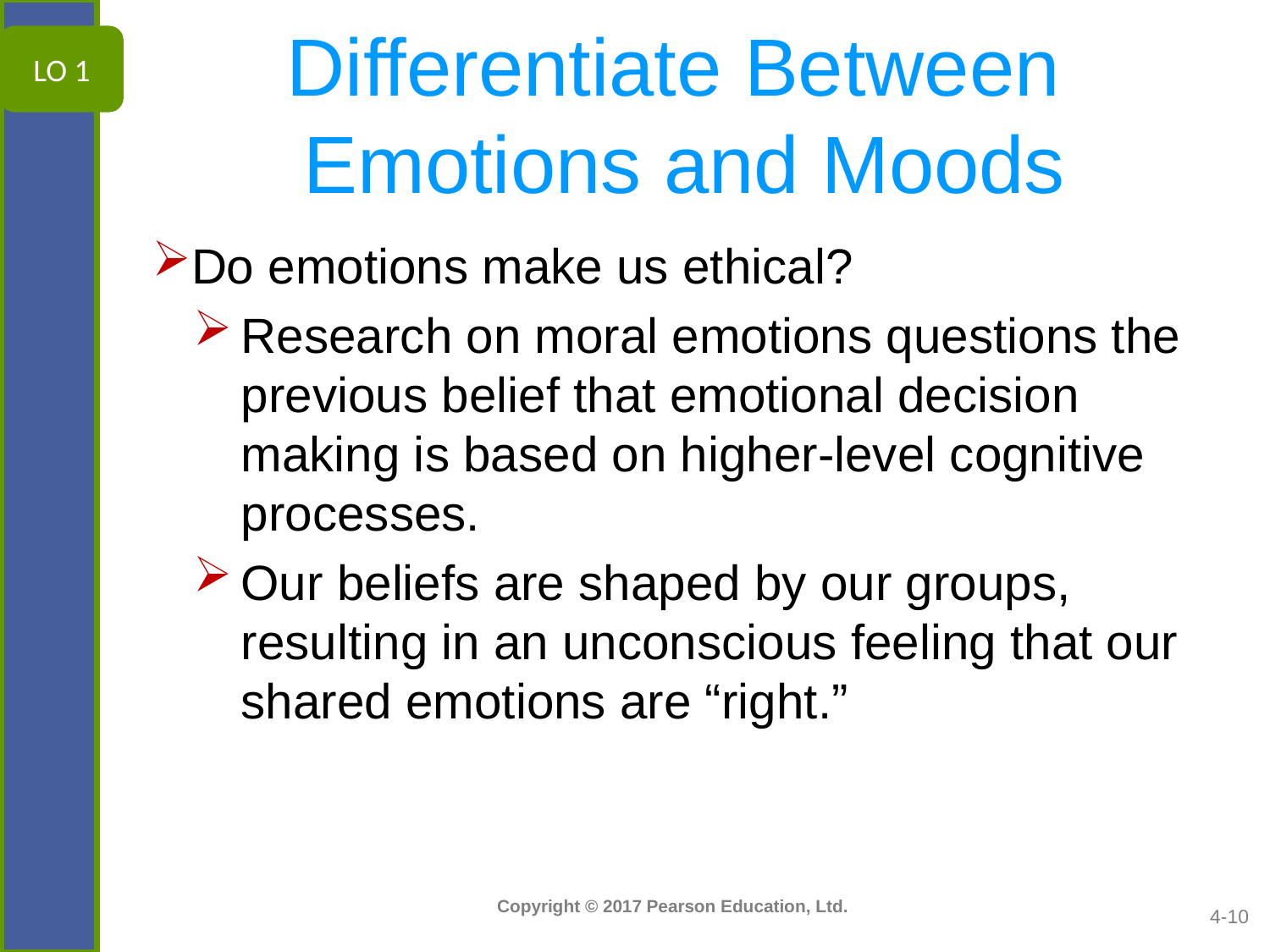

LO 1
Differentiate Between
Emotions and Moods
Do emotions make us ethical?
Research on moral emotions questions the previous belief that emotional decision making is based on higher-level cognitive processes.
Our beliefs are shaped by our groups, resulting in an unconscious feeling that our shared emotions are “right.”
4-10